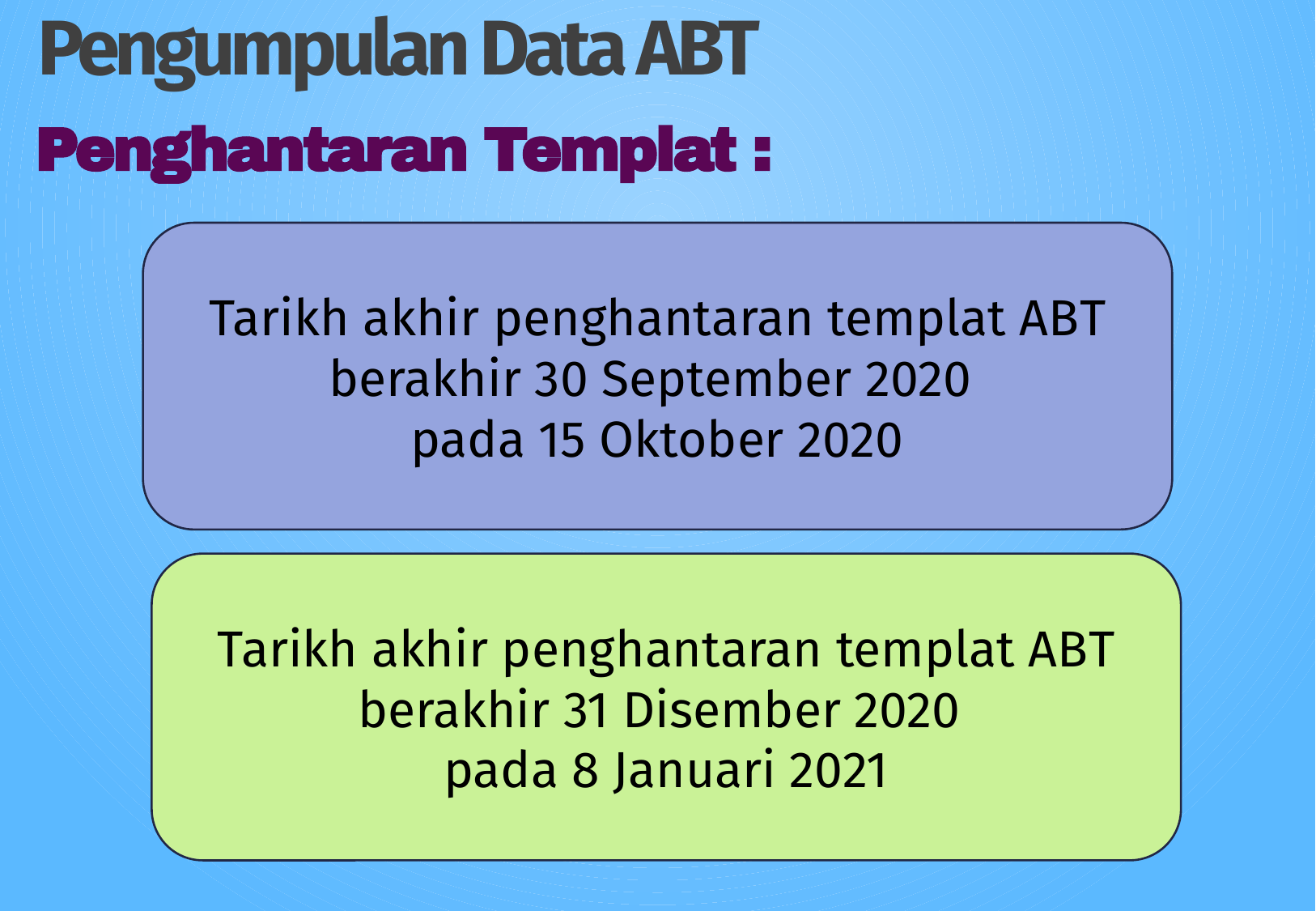

Pengumpulan Data ABT
Penghantaran Templat :
Tarikh akhir penghantaran templat ABT berakhir 30 September 2020
pada 15 Oktober 2020
Tarikh akhir penghantaran templat ABT berakhir 31 Disember 2020
pada 8 Januari 2021